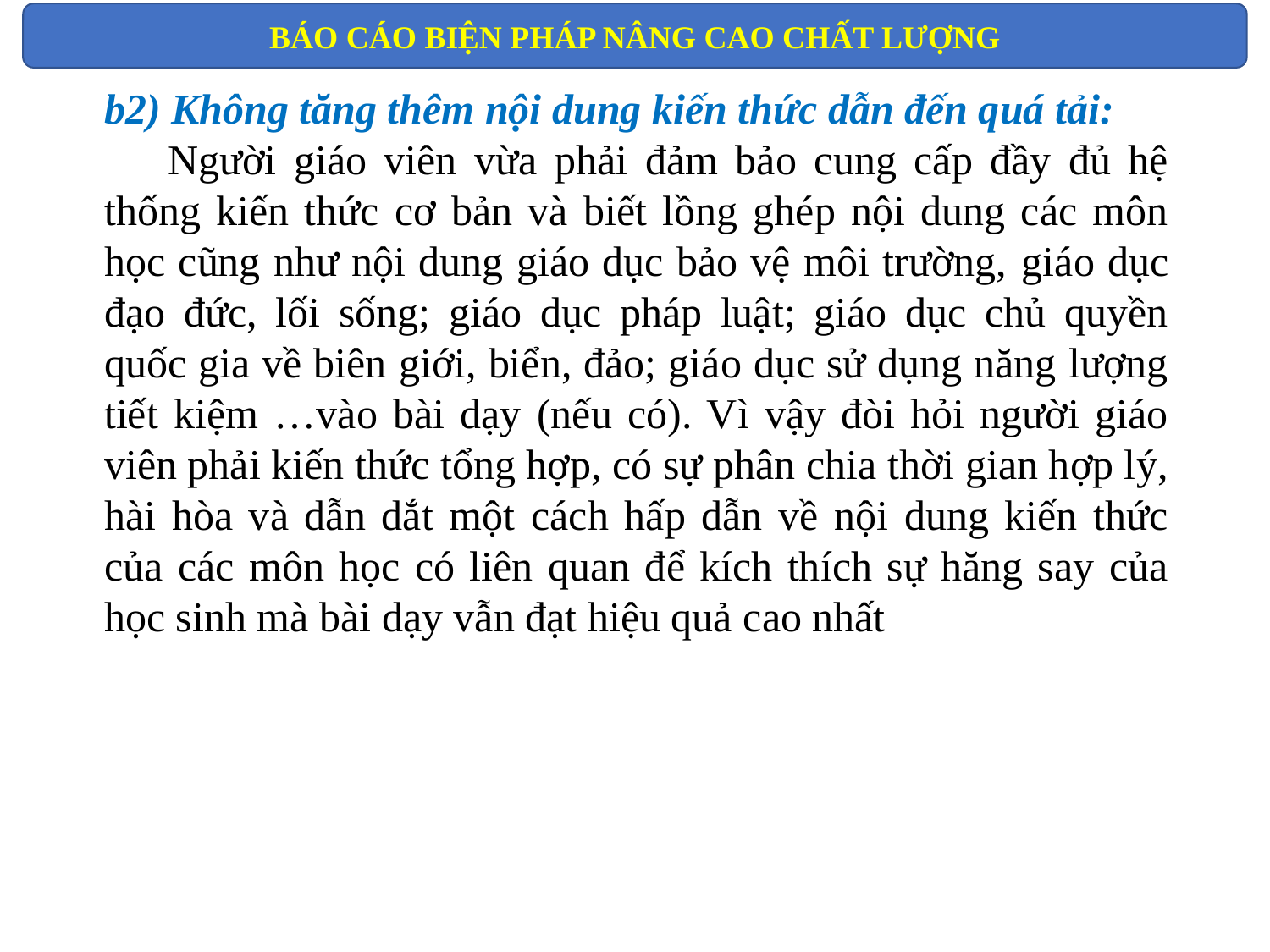

BÁO CÁO BIỆN PHÁP NÂNG CAO CHẤT LƯỢNG
b2) Không tăng thêm nội dung kiến thức dẫn đến quá tải:
Người giáo viên vừa phải đảm bảo cung cấp đầy đủ hệ thống kiến thức cơ bản và biết lồng ghép nội dung các môn học cũng như nội dung giáo dục bảo vệ môi trường, giáo dục đạo đức, lối sống; giáo dục pháp luật; giáo dục chủ quyền quốc gia về biên giới, biển, đảo; giáo dục sử dụng năng lượng tiết kiệm …vào bài dạy (nếu có). Vì vậy đòi hỏi người giáo viên phải kiến thức tổng hợp, có sự phân chia thời gian hợp lý, hài hòa và dẫn dắt một cách hấp dẫn về nội dung kiến thức của các môn học có liên quan để kích thích sự hăng say của học sinh mà bài dạy vẫn đạt hiệu quả cao nhất